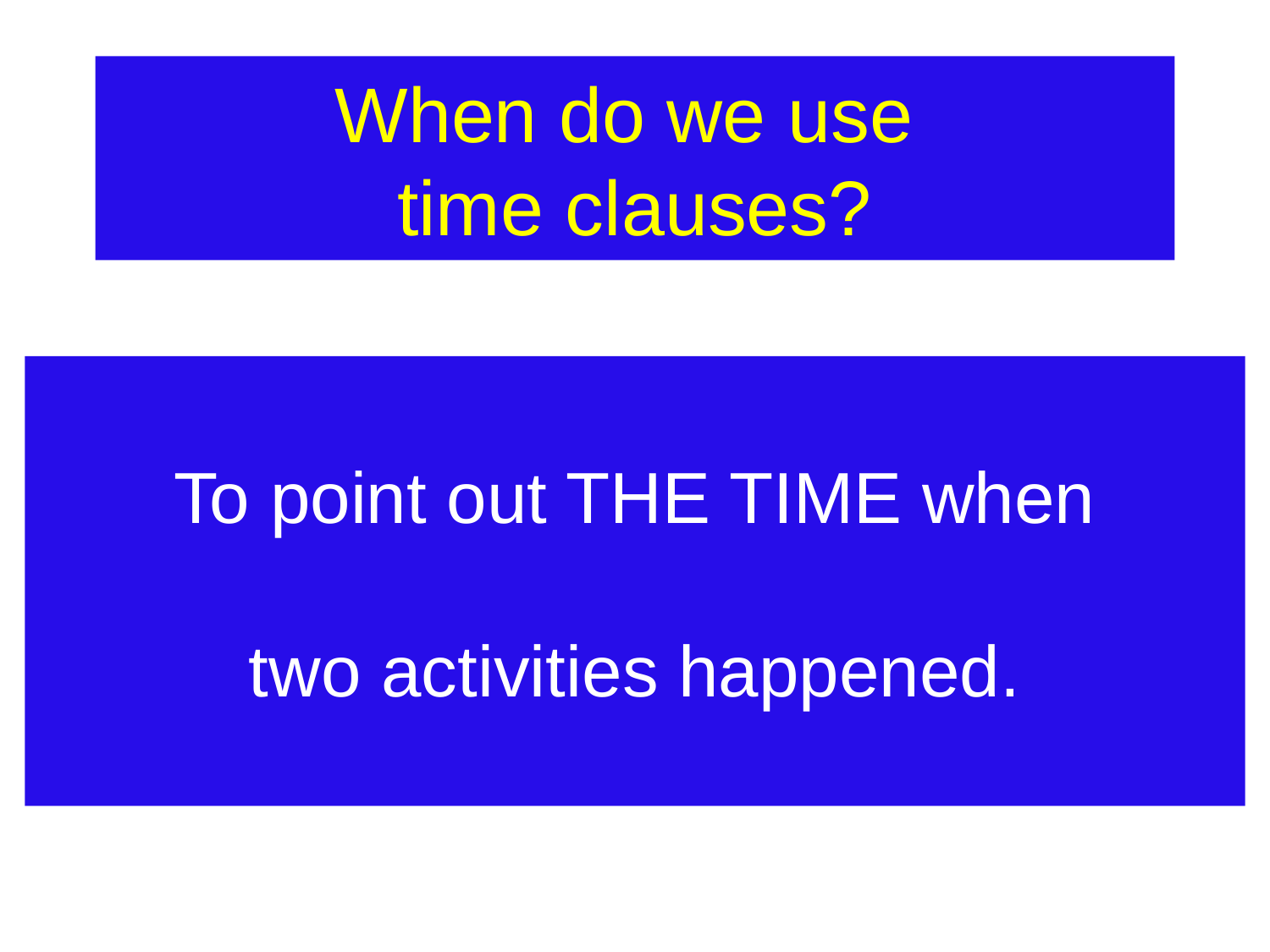

# When do we use time clauses?
 To point out THE TIME when

two activities happened.